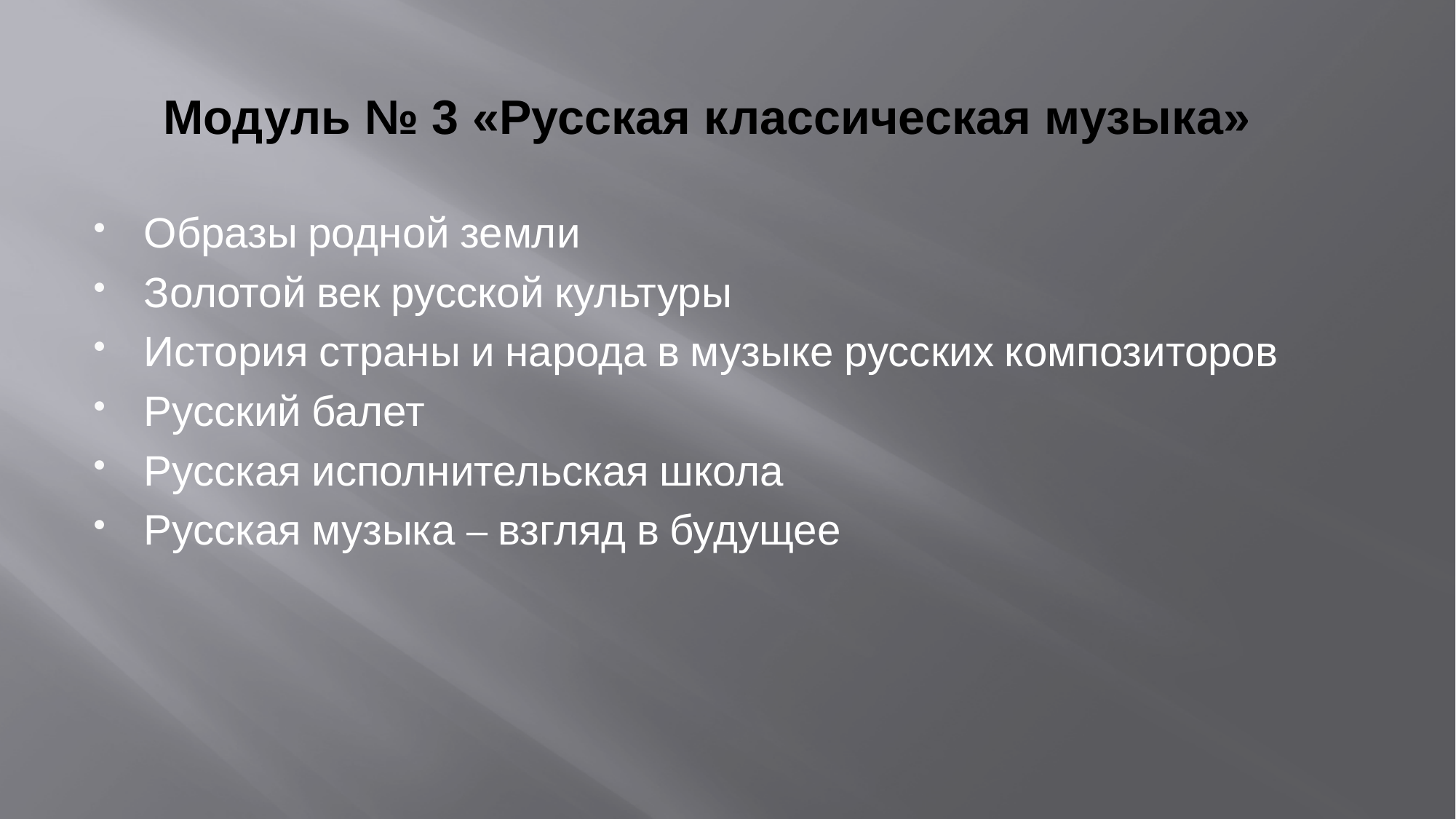

# Модуль № 3 «Русская классическая музыка»
Образы родной земли
Золотой век русской культуры
История страны и народа в музыке русских композиторов
Русский балет
Русская исполнительская школа
Русская музыка – взгляд в будущее